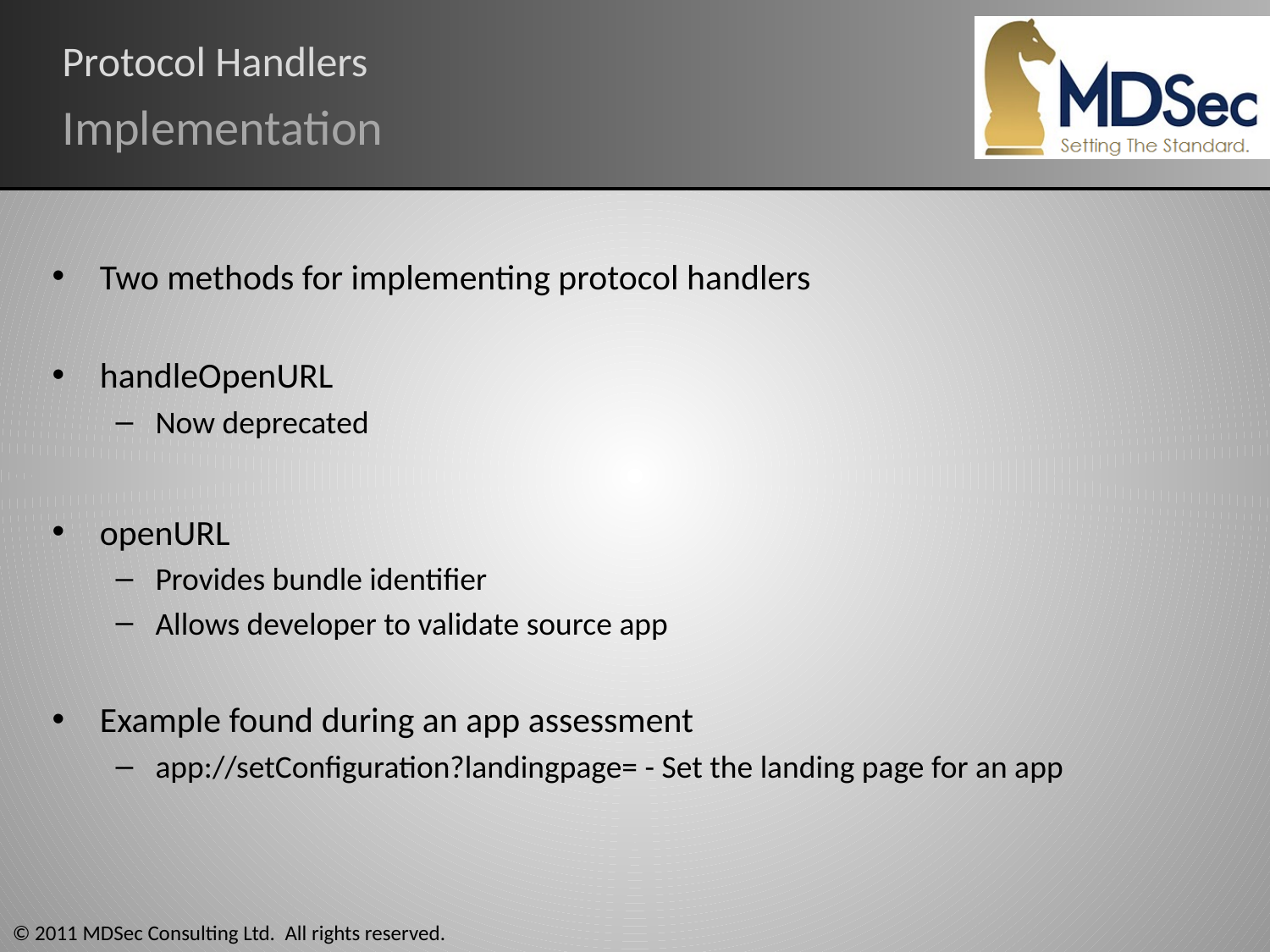

# Protocol Handlers
Implementation
Two methods for implementing protocol handlers

handleOpenURL
Now deprecated

openURL
Provides bundle identifier
Allows developer to validate source app

Example found during an app assessment
app://setConfiguration?landingpage= - Set the landing page for an app